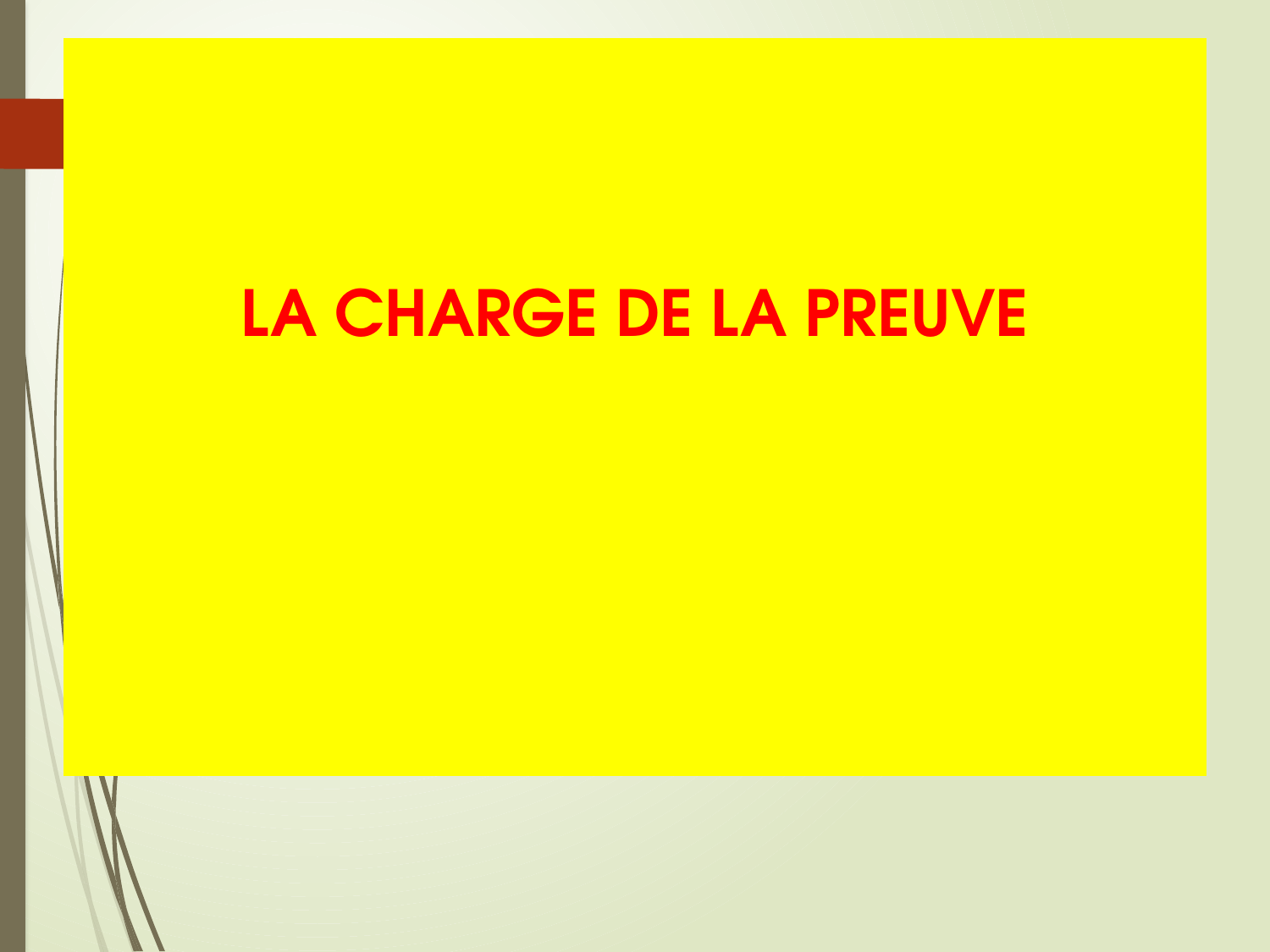

# LA CHARGE DE LA PREUVE
10